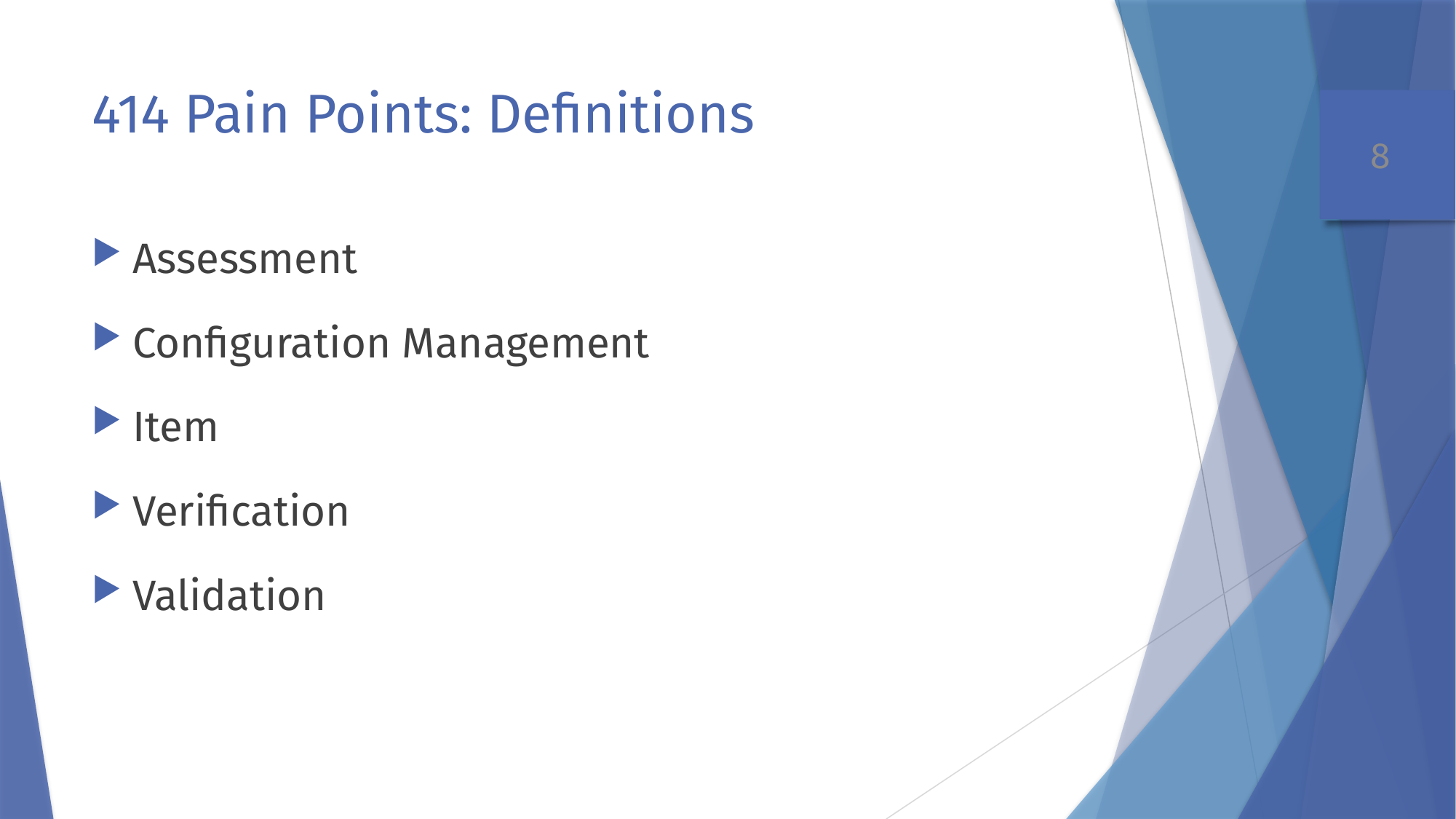

# 414 Pain Points: Definitions
Assessment
Configuration Management
Item
Verification
Validation